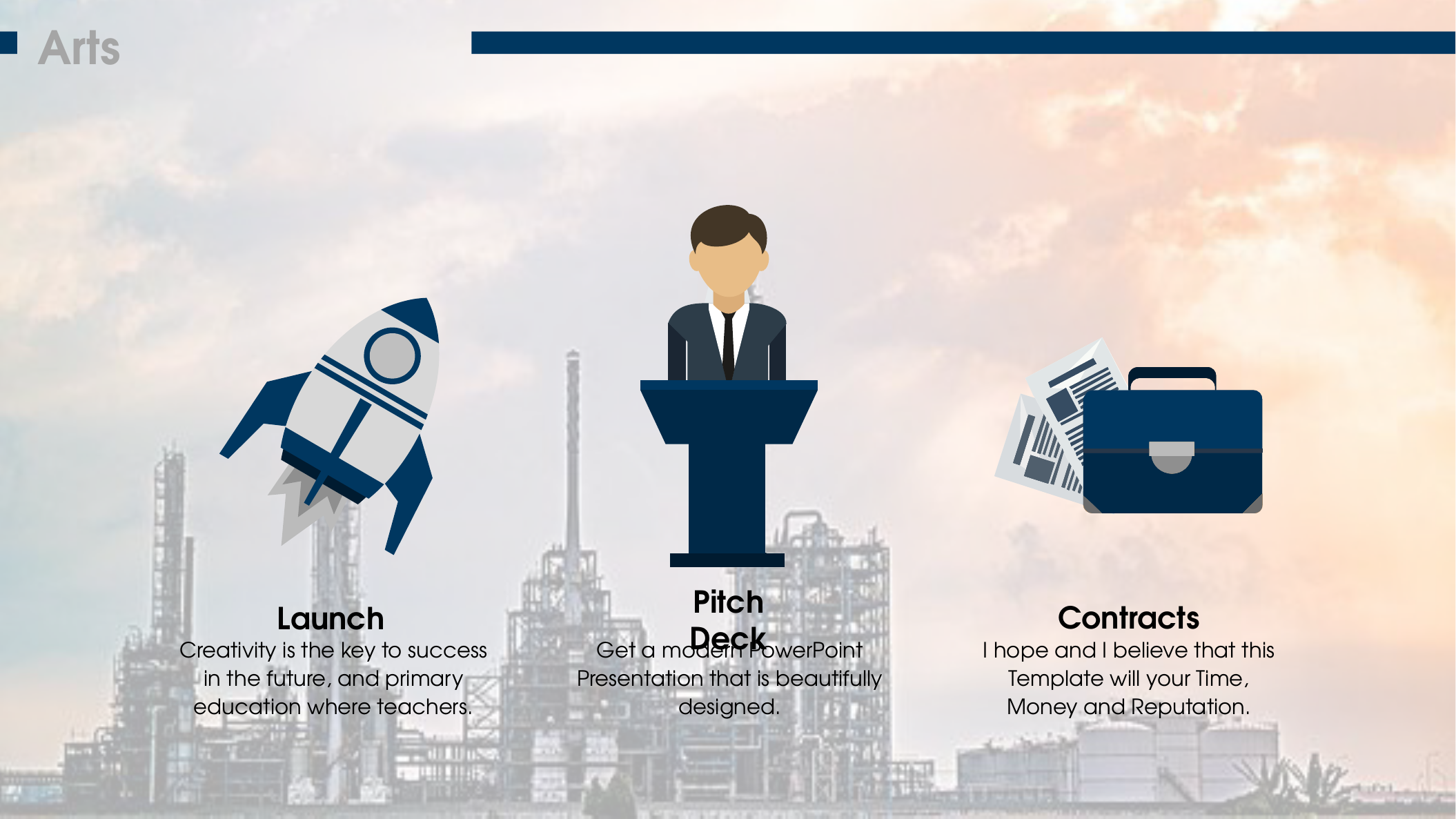

Arts

Contracts
Launch
Pitch Deck
Creativity is the key to success in the future, and primary education where teachers.
Get a modern PowerPoint Presentation that is beautifully designed.
I hope and I believe that this Template will your Time, Money and Reputation.